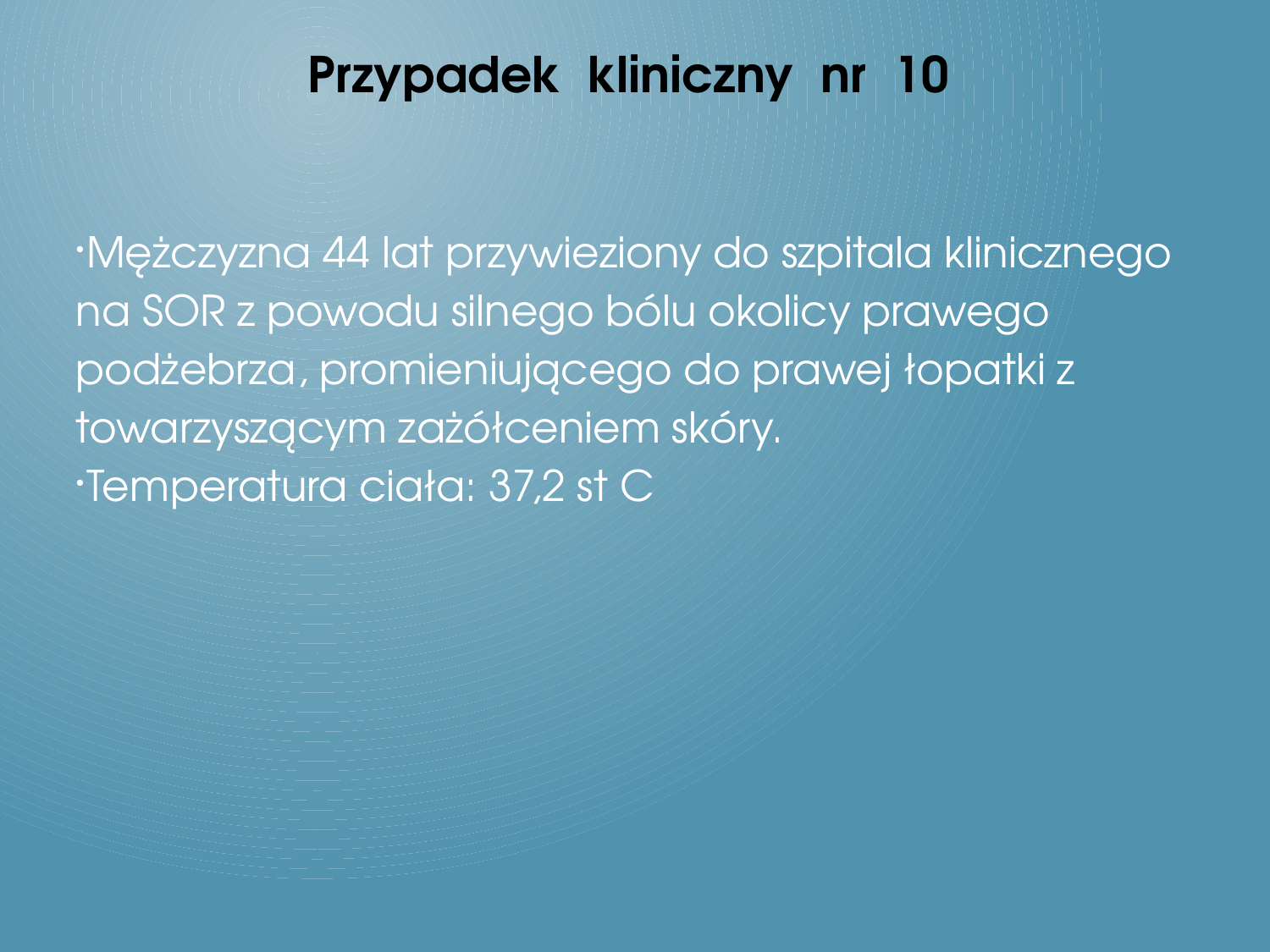

Przypadek  kliniczny  nr  10
Mężczyzna 44 lat przywieziony do szpitala klinicznego na SOR z powodu silnego bólu okolicy prawego podżebrza, promieniującego do prawej łopatki z towarzyszącym zażółceniem skóry.
Temperatura ciała: 37,2 st C